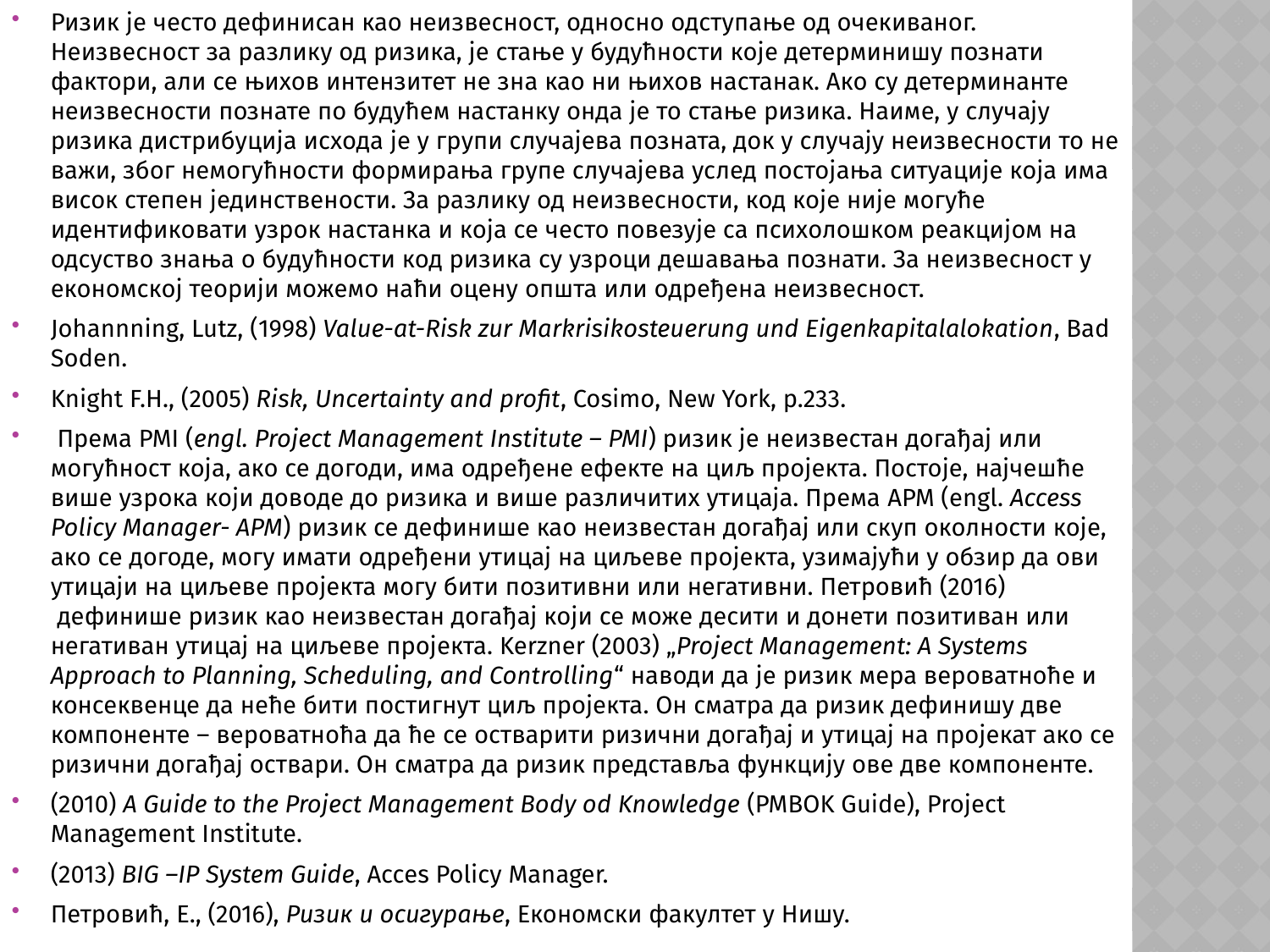

Ризик је често дефинисан као неизвесност, односно одступање од очекиваног.  Неизвесност за разлику од ризика, је стање у будућности које детерминишу познати фактори, али се њихов интензитет не зна као ни њихов настанак. Ако су детерминанте неизвесности познате по будућем настанку онда је то стање ризика. Наиме, у случају ризика дистрибуција исхода је у групи случајева позната, док у случају неизвесности то не важи, због немогућности формирања групе случајева услед постојања ситуације која има висок степен јединствености. За разлику од неизвесности, код које није могуће идентификовати узрок настанка и која се често повезује са психолошком реакцијом на одсуство знања о будућности код ризика су узроци дешавања познати. За неизвесност у економској теорији можемо наћи оцену општа или одређена неизвесност.
Johannning, Lutz, (1998) Value-at-Risk zur Markrisikosteuerung und Eigenkapitalalokation, Bad Soden.
Knight F.H., (2005) Risk, Uncertainty and profit, Cosimo, New York, p.233.
 Према PMI (engl. Project Management Institute – PMI) ризик је неизвестан догађај или могућност која, ако се догоди, има одређене ефекте на циљ пројекта. Постоје, најчешће више узрока који доводе до ризика и више различитих утицаја. Према APM (engl. Access Policy Manager- APM) ризик се дефинише као неизвестан догађај или скуп околности које, ако се догоде, могу имати одређени утицај на циљеве пројекта, узимајући у обзир да ови утицаји на циљеве пројекта могу бити позитивни или негативни. Петровић (2016)  дефинише ризик као неизвестан догађај који се може десити и донети позитиван или негативан утицај на циљеве пројекта. Kerzner (2003) „Project Management: A Systems Approach to Planning, Scheduling, and Controlling“ наводи да је ризик мера вероватноће и консеквенце да неће бити постигнут циљ пројекта. Он сматра да ризик дефинишу две компоненте – вероватноћа да ће се остварити ризични догађај и утицај на пројекат ако се ризични догађај оствари. Он сматра да ризик представља функцију ове две компоненте.
(2010) A Guide to the Project Management Body od Knowledge (PMBOK Guide), Project Management Institute.
(2013) BIG –IP System Guide, Acces Policy Manager.
Петровић, Е., (2016), Ризик и осигурање, Економски факултет у Нишу.